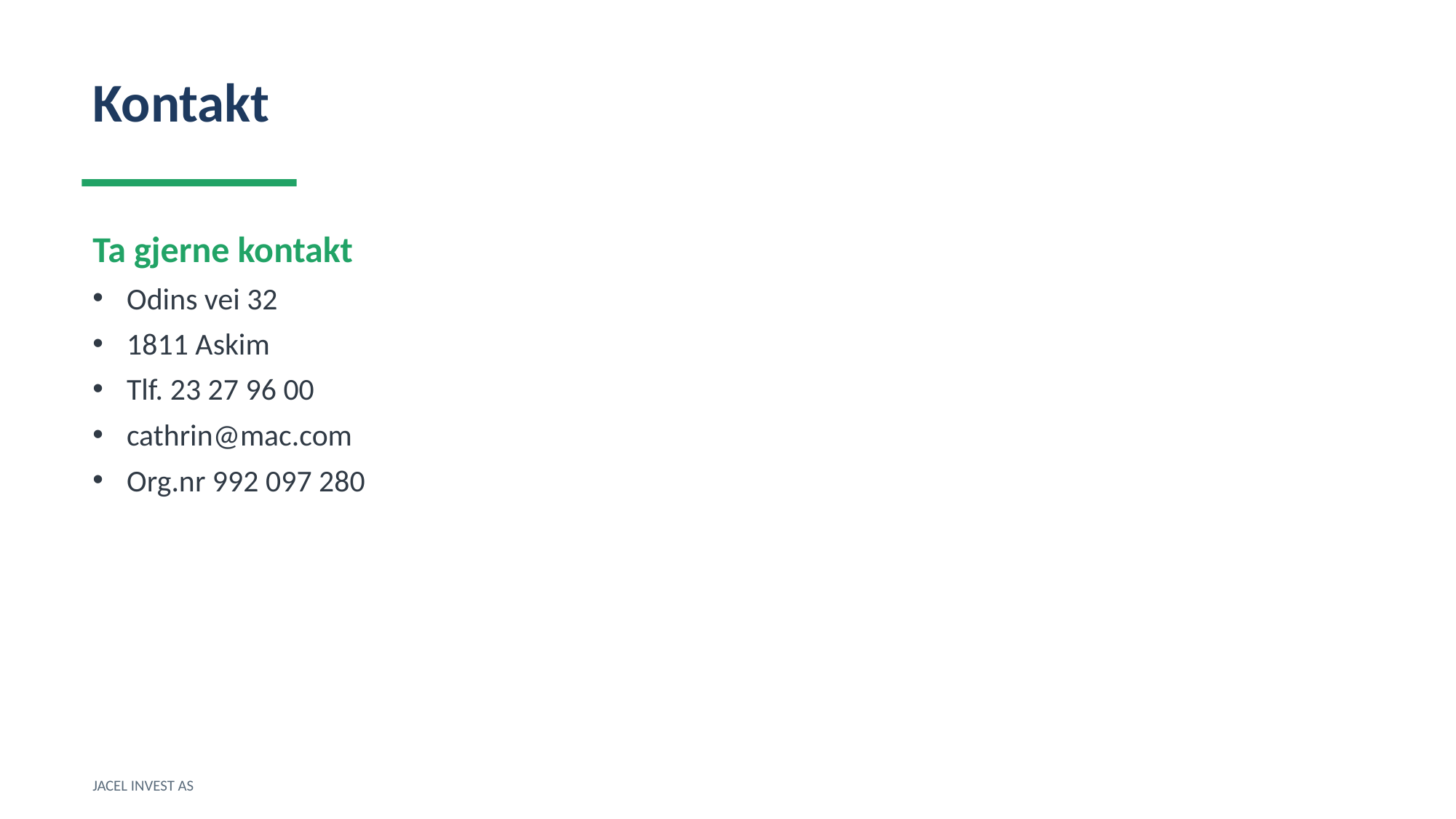

Kontakt

Ta gjerne kontakt
Odins vei 32
1811 Askim
Tlf. 23 27 96 00
cathrin@mac.com
Org.nr 992 097 280
JACEL INVEST AS